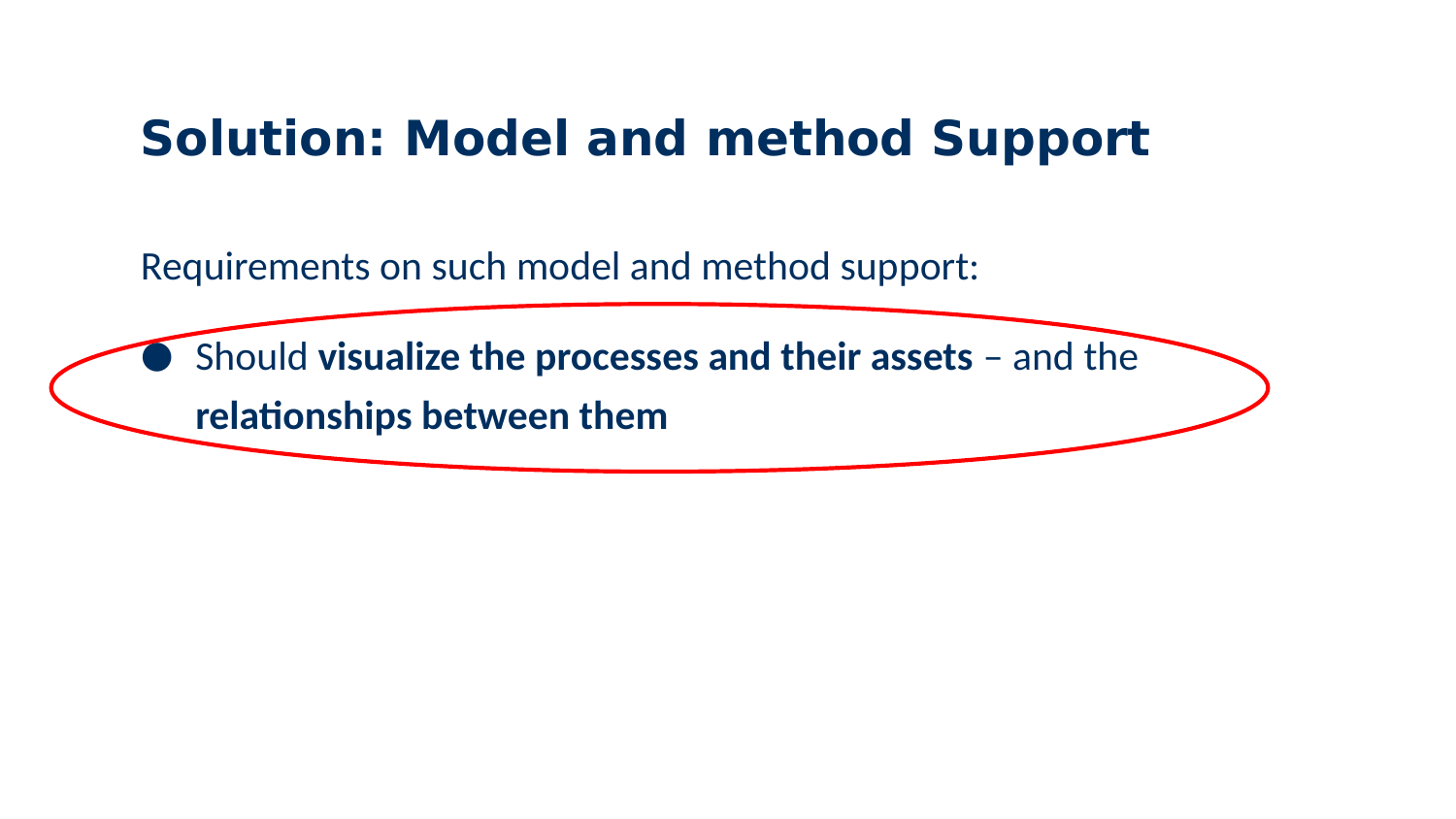

# Solution: Model and method Support
Requirements on such model and method support:
Should visualize the processes and their assets – and the relationships between them